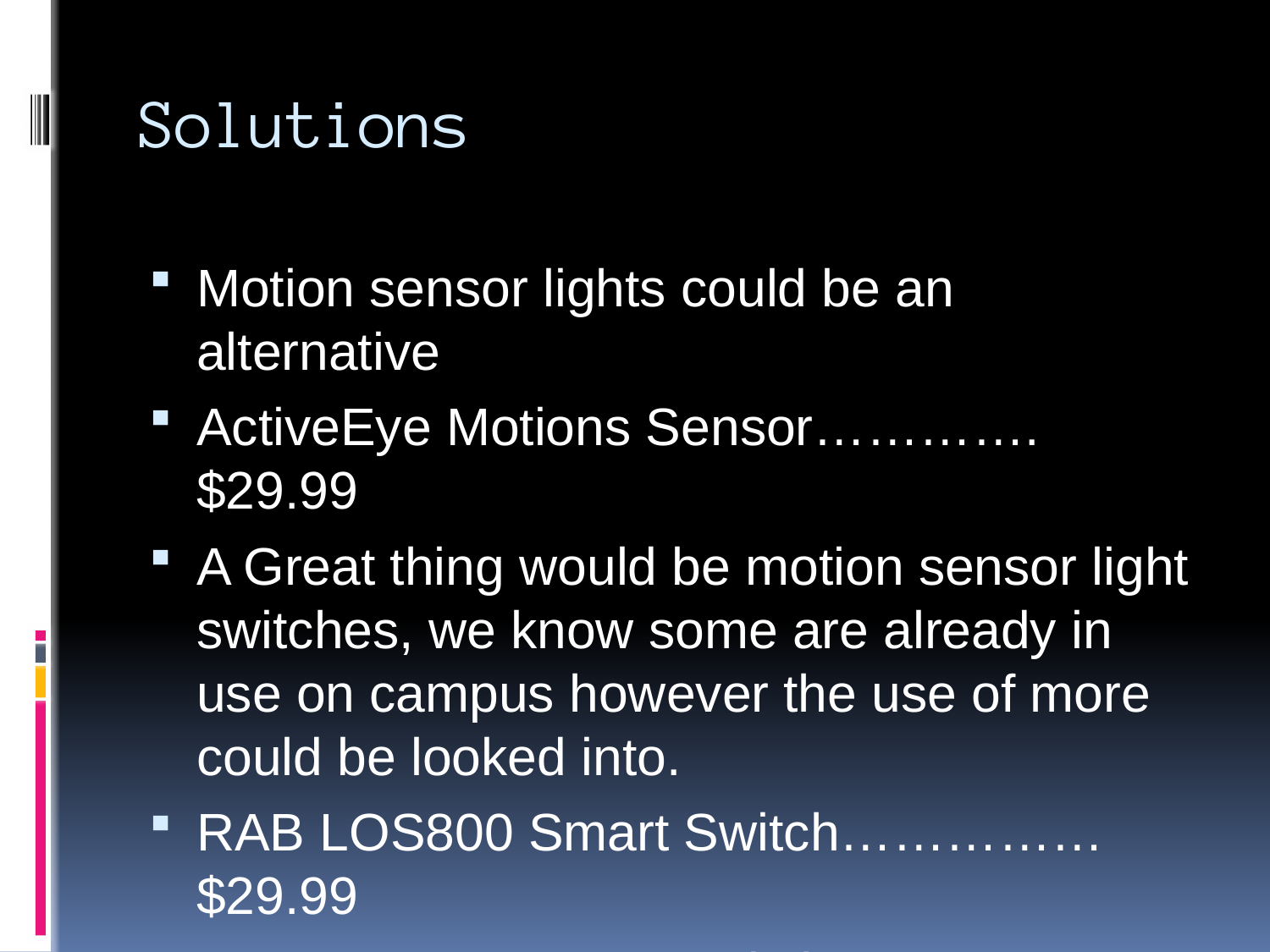

# Solutions
Motion sensor lights could be an alternative
ActiveEye Motions Sensor………….$29.99
A Great thing would be motion sensor light switches, we know some are already in use on campus however the use of more could be looked into.
RAB LOS800 Smart Switch……………$29.99
RAB LVS800 Smart Switch…………….$29.99